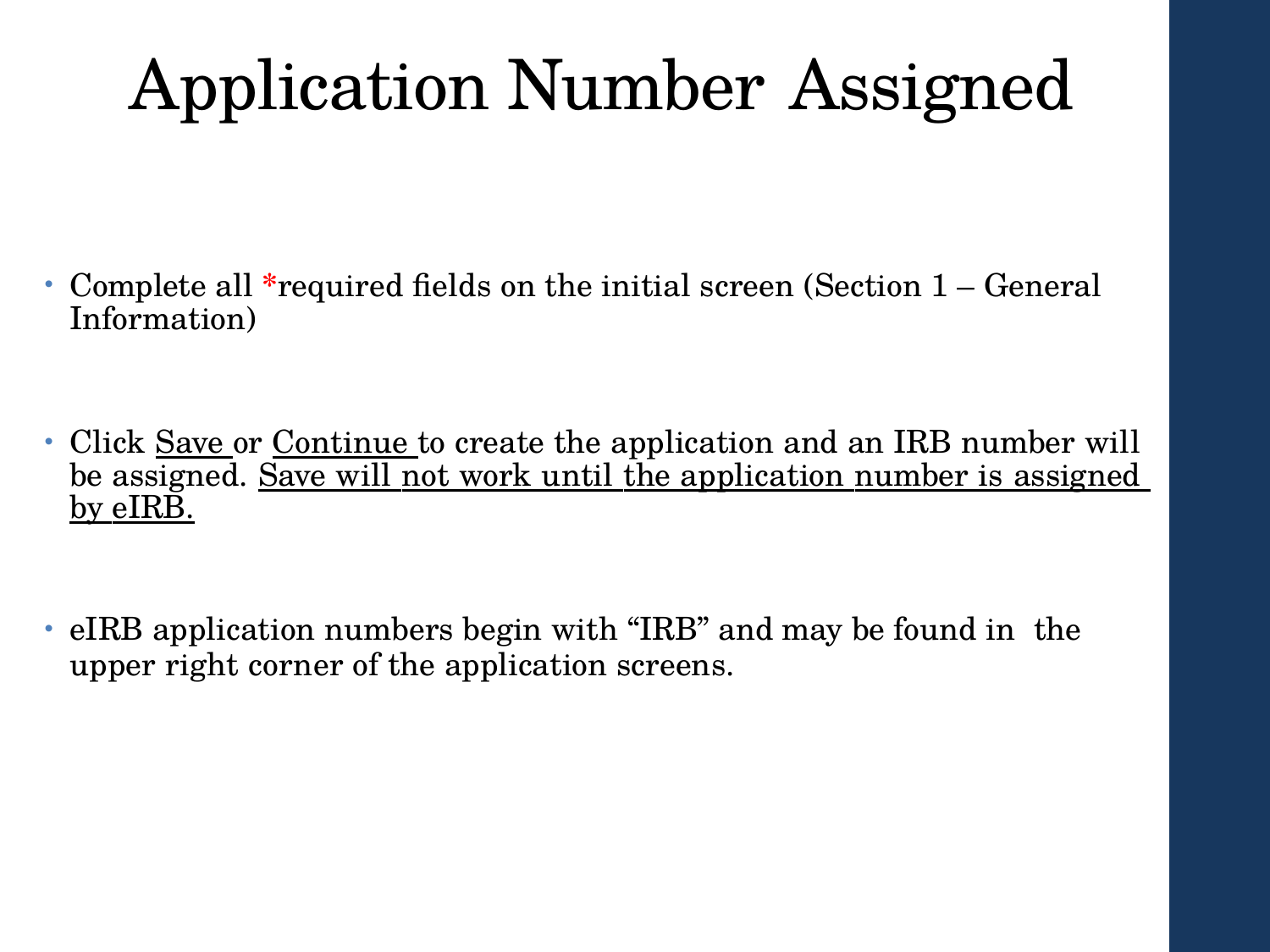

# Application Number Assigned
Complete all *required fields on the initial screen (Section 1 – General  Information)

Click Save or Continue to create the application and an IRB number will  be assigned. Save will not work until the application number is assigned  by eIRB.

eIRB application numbers begin with “IRB” and may be found in the
upper right corner of the application screens.